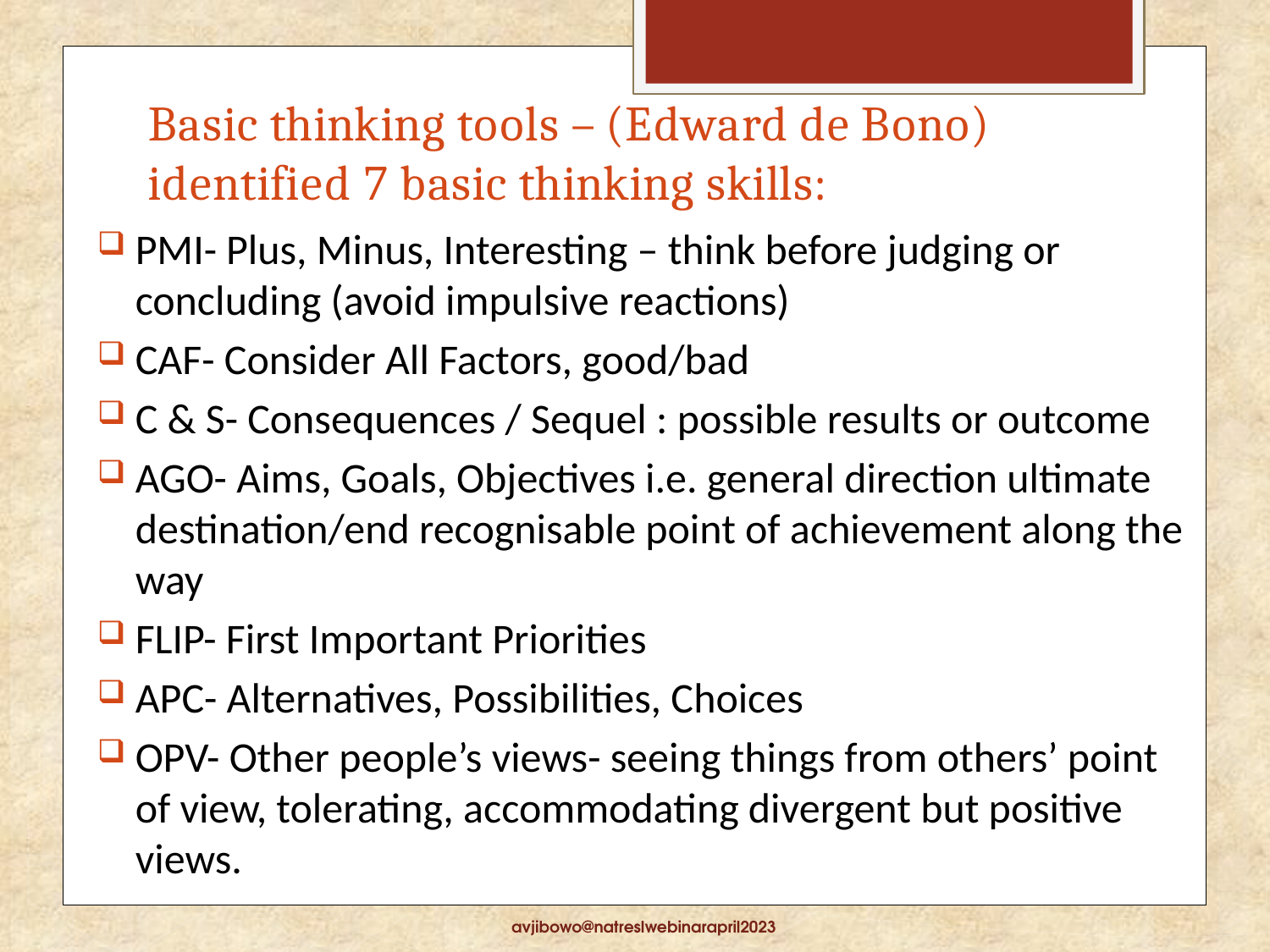

# Basic thinking tools – (Edward de Bono) identified 7 basic thinking skills:
PMI- Plus, Minus, Interesting – think before judging or concluding (avoid impulsive reactions)
CAF- Consider All Factors, good/bad
C & S- Consequences / Sequel : possible results or outcome
AGO- Aims, Goals, Objectives i.e. general direction ultimate destination/end recognisable point of achievement along the way
FLIP- First Important Priorities
APC- Alternatives, Possibilities, Choices
OPV- Other people’s views- seeing things from others’ point of view, tolerating, accommodating divergent but positive views.
avjibowo@natreslwebinarapril2023